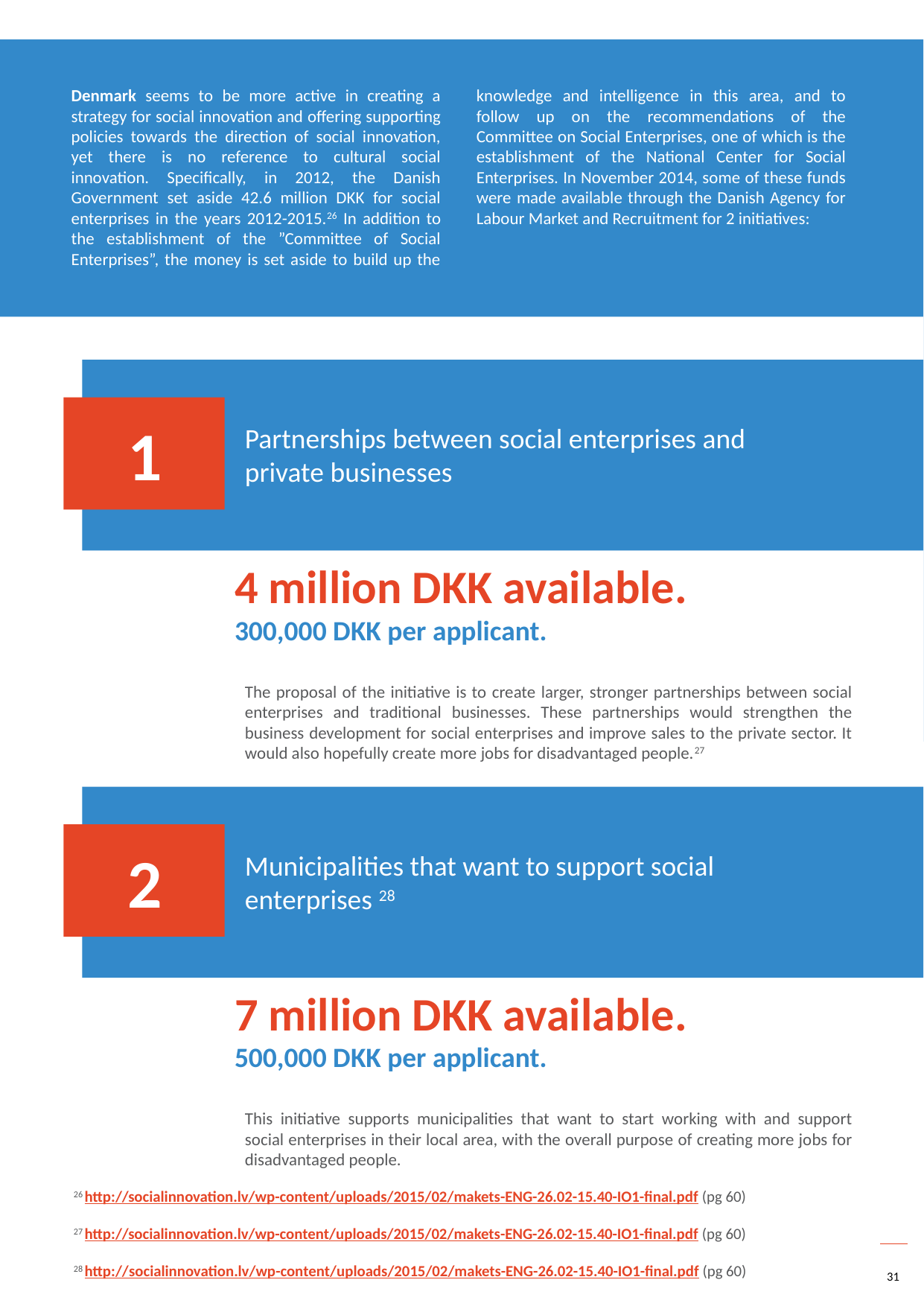

Denmark seems to be more active in creating a strategy for social innovation and offering supporting policies towards the direction of social innovation, yet there is no reference to cultural social innovation. Specifically, in 2012, the Danish Government set aside 42.6 million DKK for social enterprises in the years 2012-2015.26 In addition to the establishment of the ”Committee of Social Enterprises”, the money is set aside to build up the knowledge and intelligence in this area, and to follow up on the recommendations of the Committee on Social Enterprises, one of which is the establishment of the National Center for Social Enterprises. In November 2014, some of these funds were made available through the Danish Agency for Labour Market and Recruitment for 2 initiatives:

Partnerships between social enterprises and private businesses

1
4 million DKK available.
300,000 DKK per applicant.
The proposal of the initiative is to create larger, stronger partnerships between social enterprises and traditional businesses. These partnerships would strengthen the business development for social enterprises and improve sales to the private sector. It would also hopefully create more jobs for disadvantaged people.27
Municipalities that want to support social enterprises 28

2
7 million DKK available.
500,000 DKK per applicant.
This initiative supports municipalities that want to start working with and support social enterprises in their local area, with the overall purpose of creating more jobs for disadvantaged people.

26 http://socialinnovation.lv/wp-content/uploads/2015/02/makets-ENG-26.02-15.40-IO1-final.pdf (pg 60)

27 http://socialinnovation.lv/wp-content/uploads/2015/02/makets-ENG-26.02-15.40-IO1-final.pdf (pg 60)

28 http://socialinnovation.lv/wp-content/uploads/2015/02/makets-ENG-26.02-15.40-IO1-final.pdf (pg 60)

31